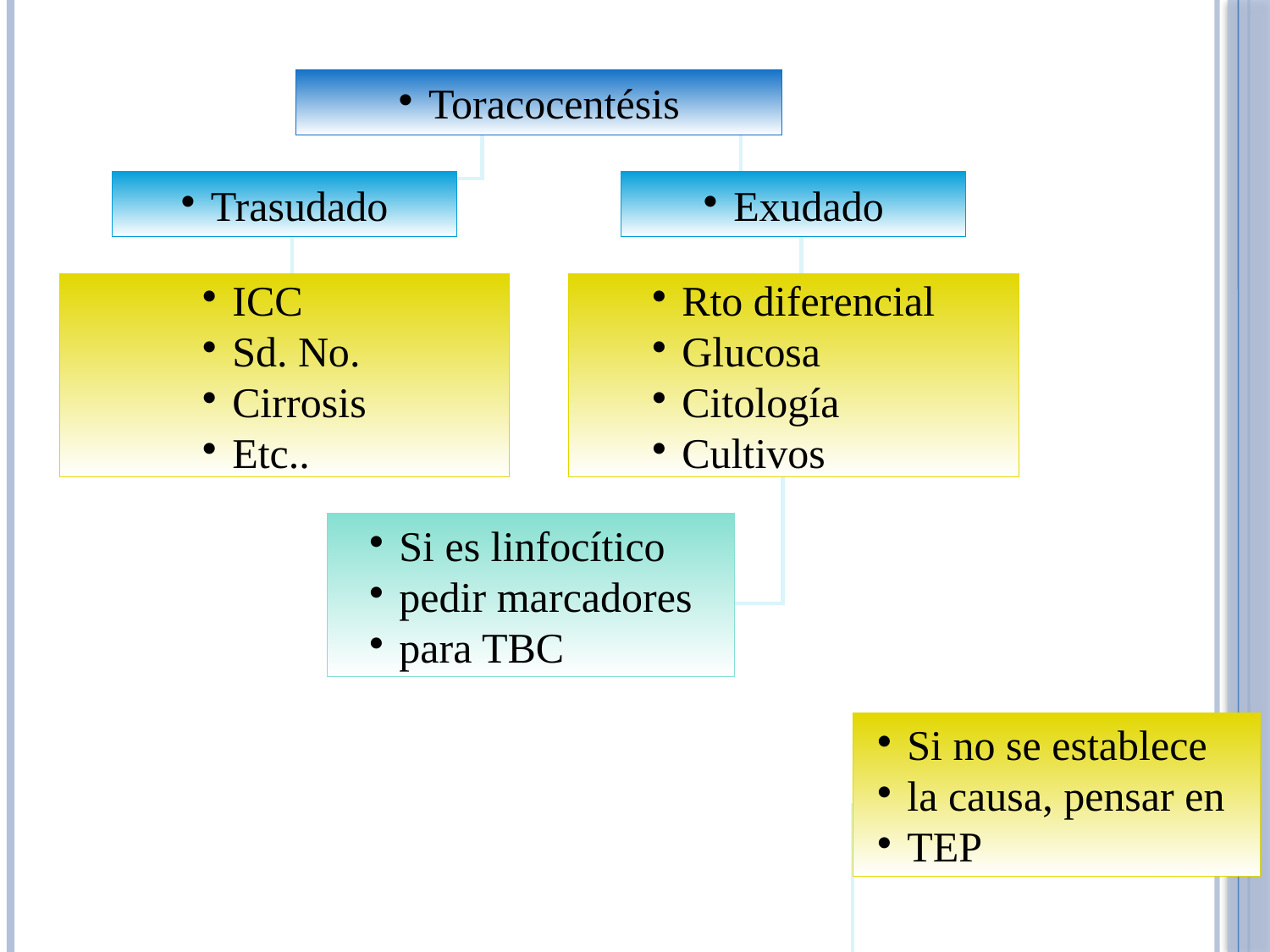

Toracocentésis

Trasudado
Exudado

ICC
Sd. No.
Cirrosis
Etc..
Rto diferencial
Glucosa
Citología
Cultivos

Si es linfocítico
pedir marcadores
para TBC
Si no se establece
la causa, pensar en
TEP